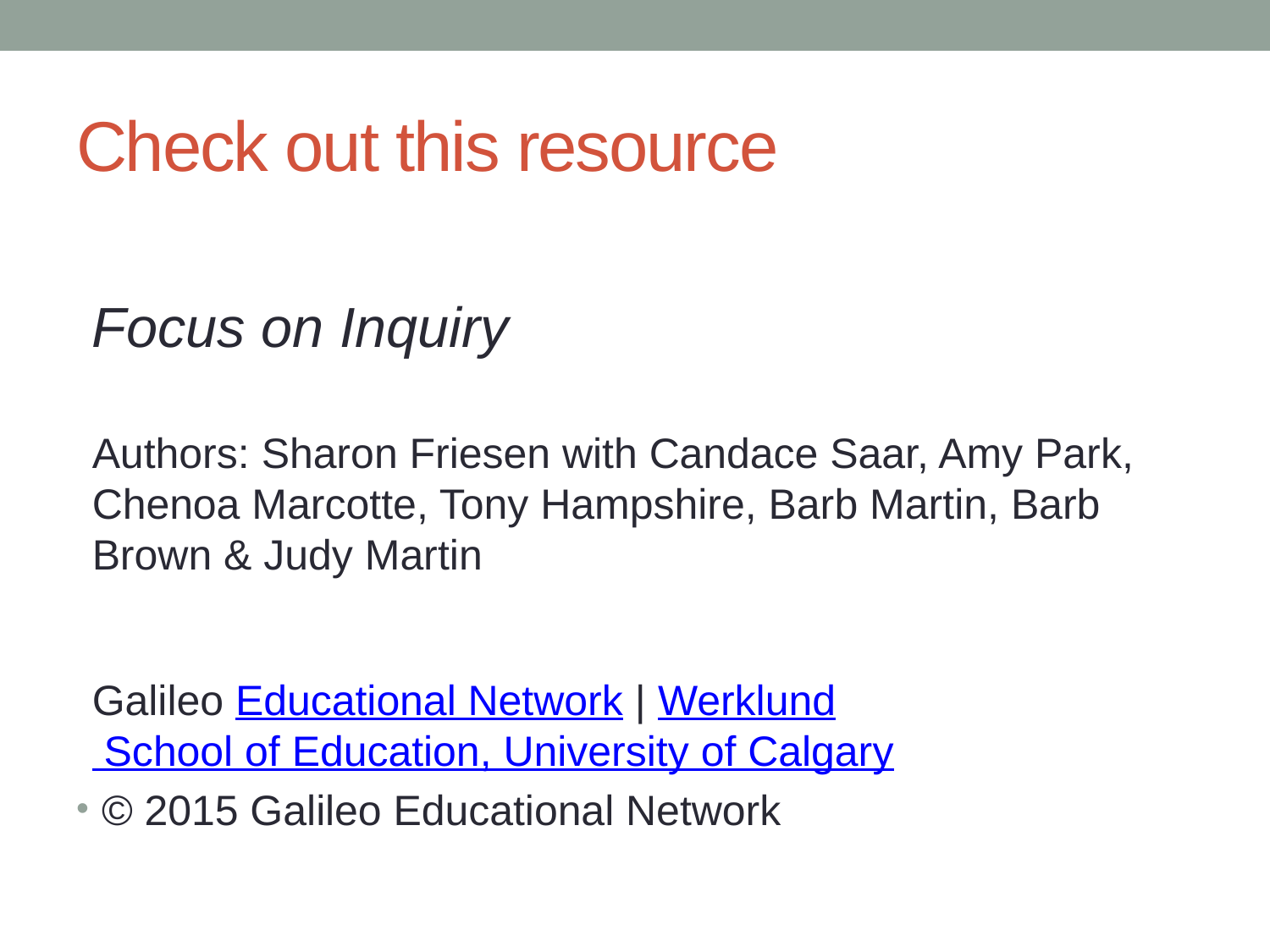

# Check out this resource

Focus on Inquiry

Authors: Sharon Friesen with Candace Saar, Amy Park, Chenoa Marcotte, Tony Hampshire, Barb Martin, Barb Brown & Judy Martin

Galileo Educational Network | Werklund School of Education, University of Calgary
© 2015 Galileo Educational Network